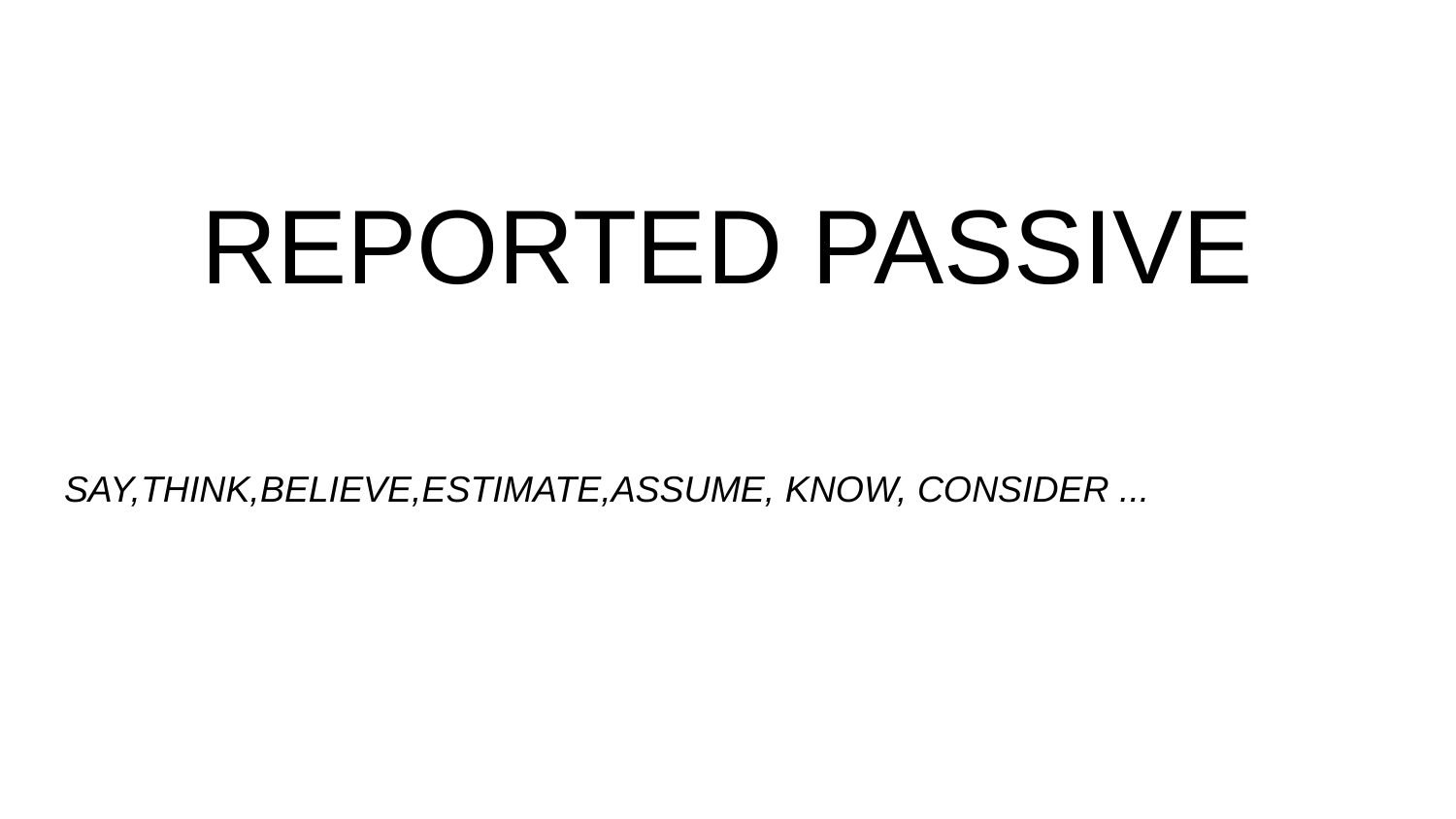

# REPORTED PASSIVE

SAY,THINK,BELIEVE,ESTIMATE,ASSUME, KNOW, CONSIDER ...